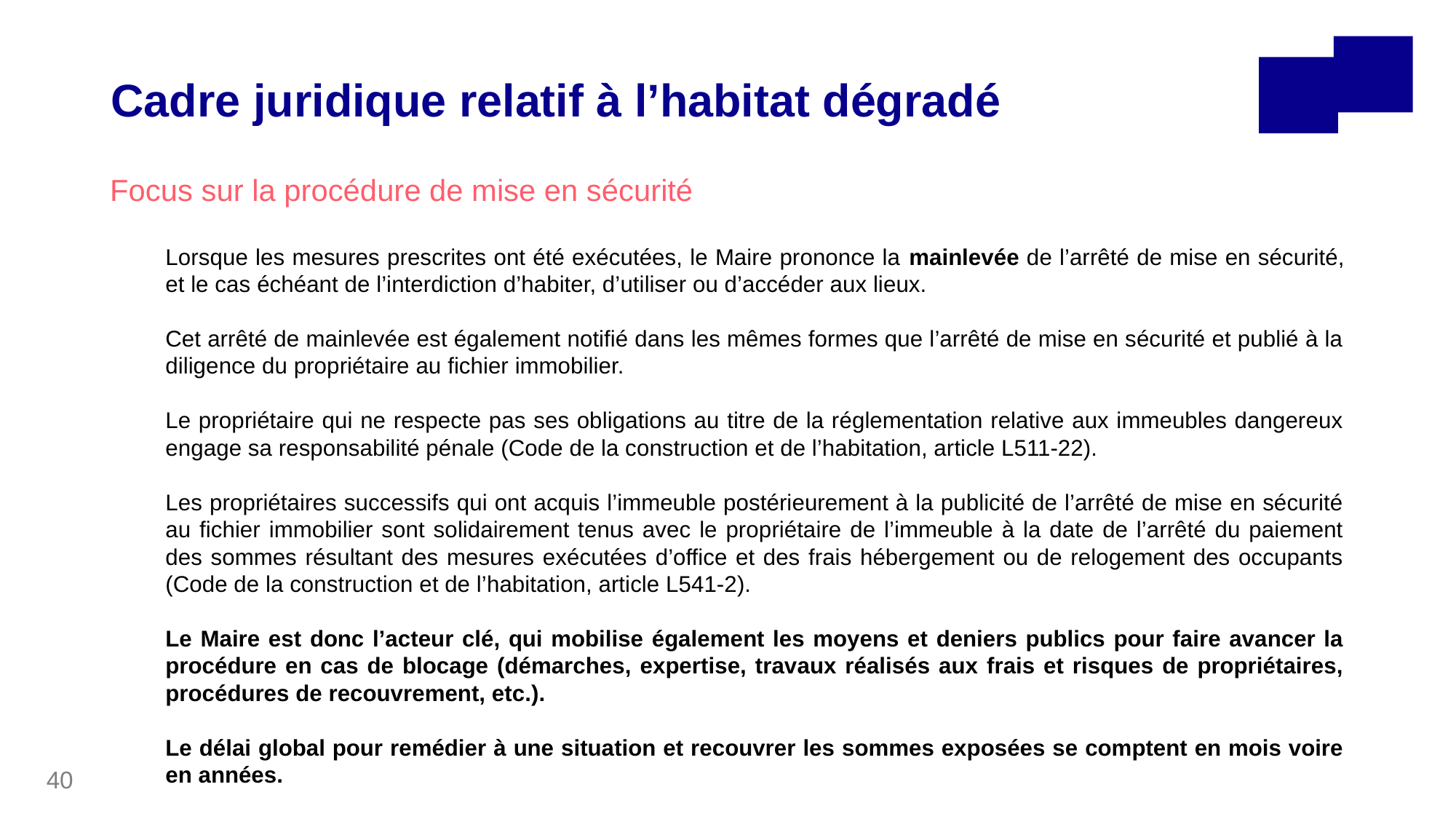

Cadre juridique relatif à l’habitat dégradé
Focus sur la procédure de mise en sécurité

Lorsque les mesures prescrites ont été exécutées, le Maire prononce la mainlevée de l’arrêté de mise en sécurité, et le cas échéant de l’interdiction d’habiter, d’utiliser ou d’accéder aux lieux.

Cet arrêté de mainlevée est également notifié dans les mêmes formes que l’arrêté de mise en sécurité et publié à la diligence du propriétaire au fichier immobilier.

Le propriétaire qui ne respecte pas ses obligations au titre de la réglementation relative aux immeubles dangereux engage sa responsabilité pénale (Code de la construction et de l’habitation, article L511-22).

Les propriétaires successifs qui ont acquis l’immeuble postérieurement à la publicité de l’arrêté de mise en sécurité au fichier immobilier sont solidairement tenus avec le propriétaire de l’immeuble à la date de l’arrêté du paiement des sommes résultant des mesures exécutées d’office et des frais hébergement ou de relogement des occupants (Code de la construction et de l’habitation, article L541-2).

Le Maire est donc l’acteur clé, qui mobilise également les moyens et deniers publics pour faire avancer la procédure en cas de blocage (démarches, expertise, travaux réalisés aux frais et risques de propriétaires, procédures de recouvrement, etc.).

Le délai global pour remédier à une situation et recouvrer les sommes exposées se comptent en mois voire en années.